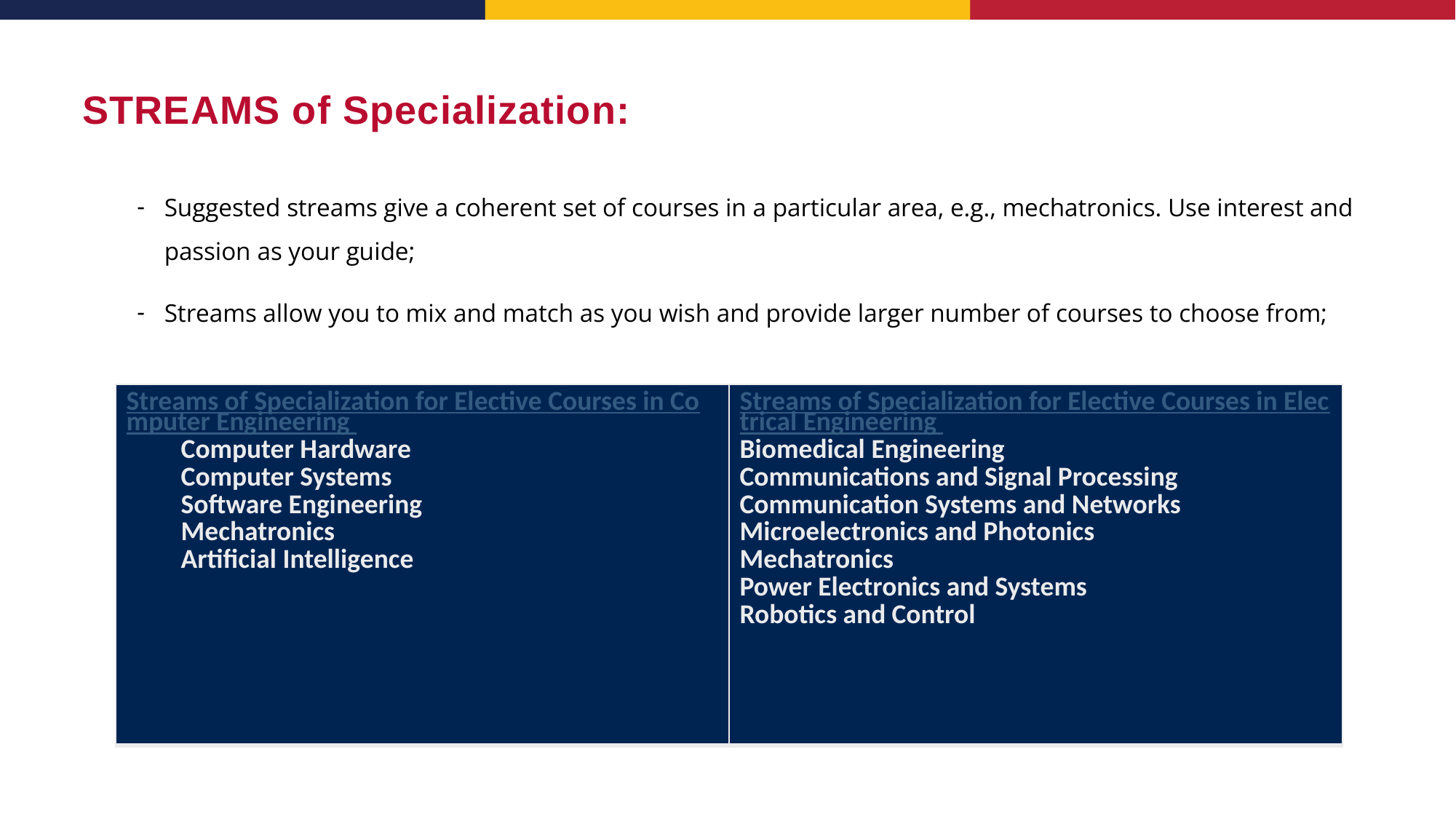

# STREAMS of Specialization:
Suggested streams give a coherent set of courses in a particular area, e.g., mechatronics. Use interest and passion as your guide;
Streams allow you to mix and match as you wish and provide larger number of courses to choose from;
| Streams of Specialization for Elective Courses in Computer Engineering Computer Hardware Computer Systems Software Engineering Mechatronics Artificial Intelligence | Streams of Specialization for Elective Courses in Electrical Engineering Biomedical Engineering Communications and Signal Processing Communication Systems and Networks Microelectronics and Photonics Mechatronics Power Electronics and Systems Robotics and Control |
| --- | --- |